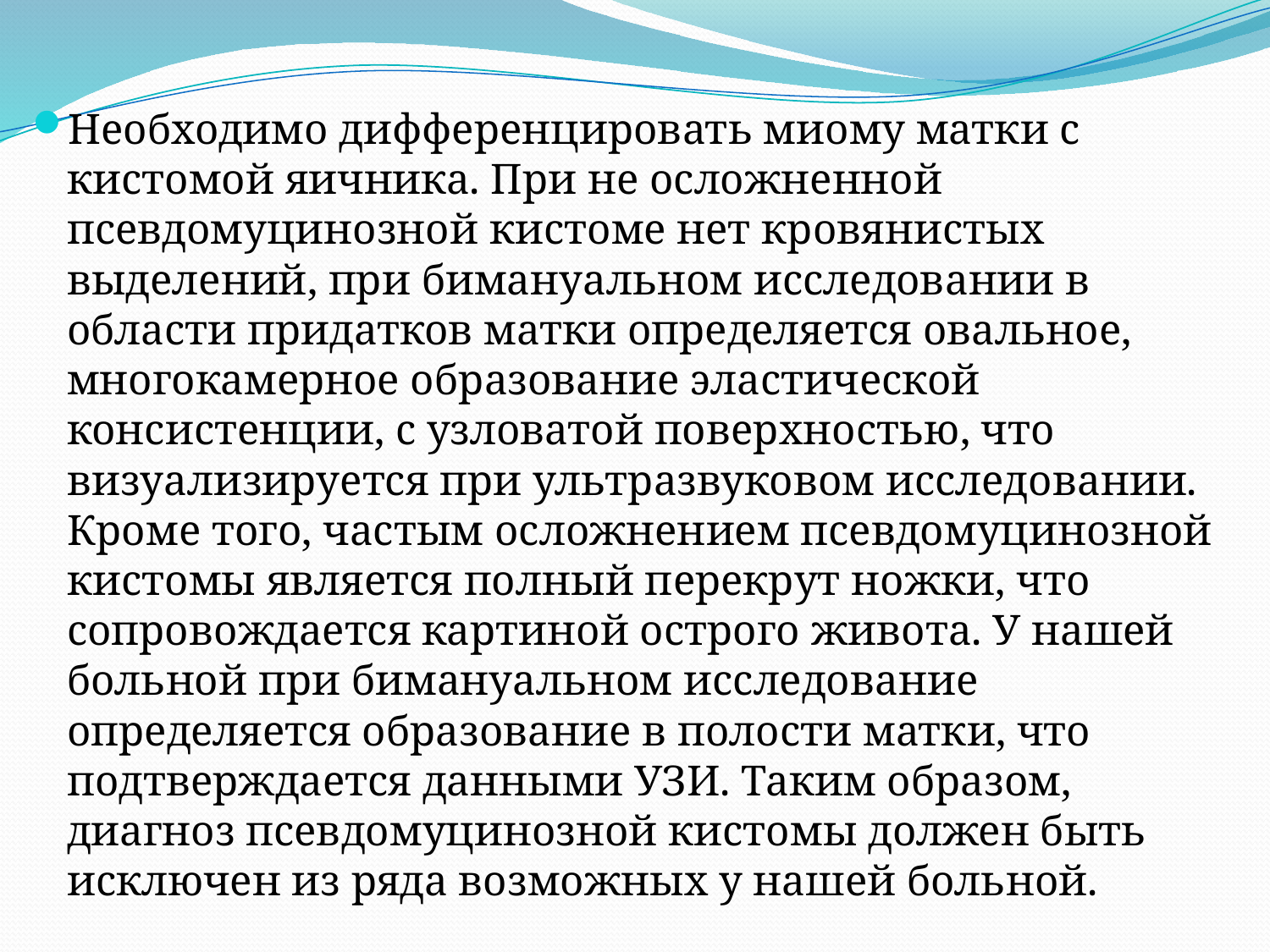

Необходимо дифференцировать миому матки с кистомой яичника. При не осложненной псевдомуцинозной кистоме нет кровянистых выделений, при бимануальном исследовании в области придатков матки определяется овальное, многокамерное образование эластической консистенции, с узловатой поверхностью, что визуализируется при ультразвуковом исследовании. Кроме того, частым осложнением псевдомуцинозной кистомы является полный перекрут ножки, что сопровождается картиной острого живота. У нашей больной при бимануальном исследование определяется образование в полости матки, что подтверждается данными УЗИ. Таким образом, диагноз псевдомуцинозной кистомы должен быть исключен из ряда возможных у нашей больной.